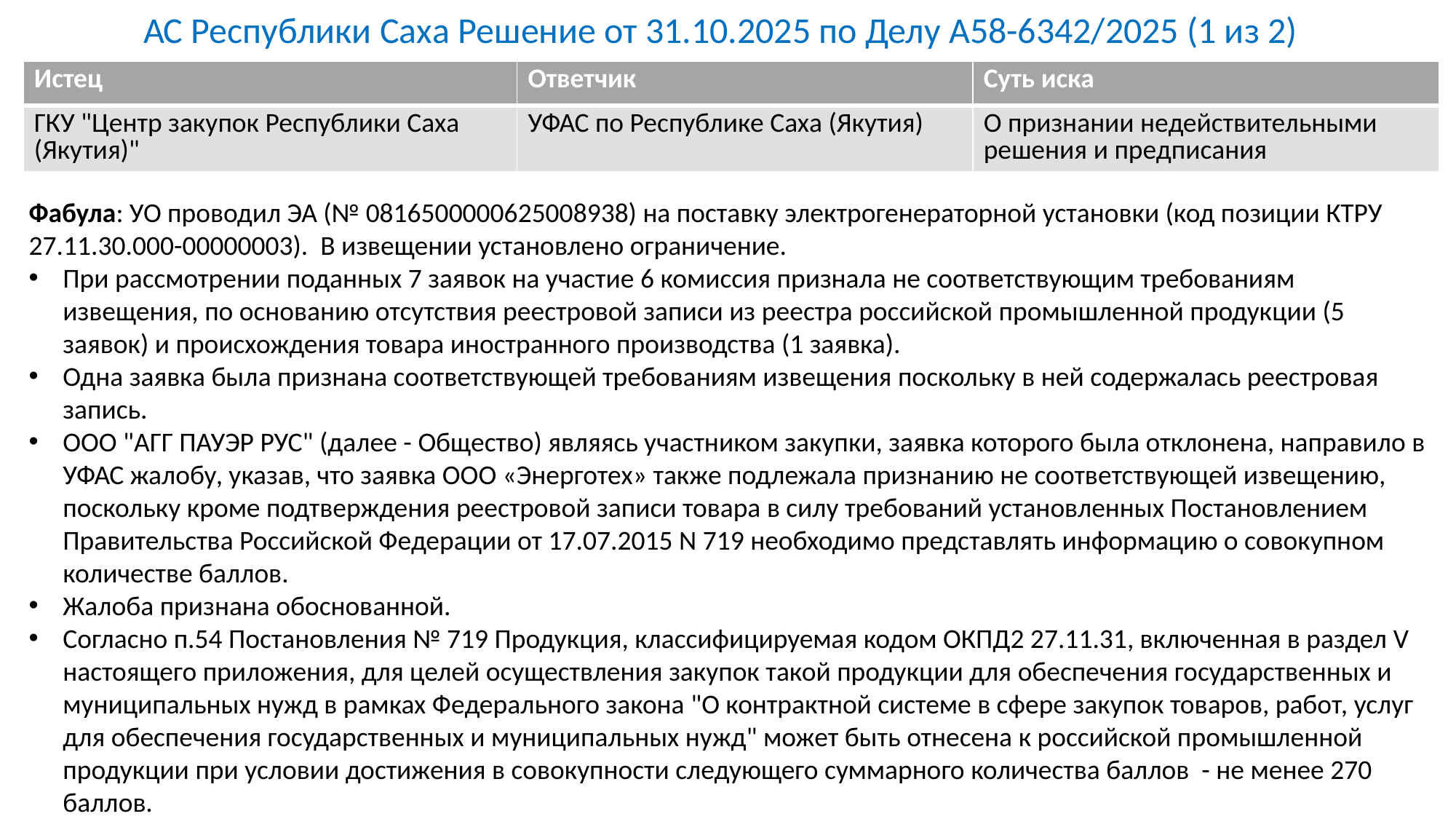

# АС Республики Саха Решение от 31.10.2025 по Делу А58-6342/2025 (1 из 2)
| Истец | Ответчик | Суть иска |
| --- | --- | --- |
| ГКУ "Центр закупок Республики Саха (Якутия)" | УФАС по Республике Саха (Якутия) | О признании недействительными решения и предписания |
Фабула: УО проводил ЭА (№ 0816500000625008938) на поставку электрогенераторной установки (код позиции КТРУ 27.11.30.000-00000003).  В извещении установлено ограничение.
При рассмотрении поданных 7 заявок на участие 6 комиссия признала не соответствующим требованиям извещения, по основанию отсутствия реестровой записи из реестра российской промышленной продукции (5 заявок) и происхождения товара иностранного производства (1 заявка).
Одна заявка была признана соответствующей требованиям извещения поскольку в ней содержалась реестровая запись.
ООО "АГГ ПАУЭР РУС" (далее - Общество) являясь участником закупки, заявка которого была отклонена, направило в УФАС жалобу, указав, что заявка ООО «Энерготех» также подлежала признанию не соответствующей извещению, поскольку кроме подтверждения реестровой записи товара в силу требований установленных Постановлением Правительства Российской Федерации от 17.07.2015 N 719 необходимо представлять информацию о совокупном количестве баллов.
Жалоба признана обоснованной.
Согласно п.54 Постановления № 719 Продукция, классифицируемая кодом ОКПД2 27.11.31, включенная в раздел V настоящего приложения, для целей осуществления закупок такой продукции для обеспечения государственных и муниципальных нужд в рамках Федерального закона "О контрактной системе в сфере закупок товаров, работ, услуг для обеспечения государственных и муниципальных нужд" может быть отнесена к российской промышленной продукции при условии достижения в совокупности следующего суммарного количества баллов  - не менее 270 баллов.